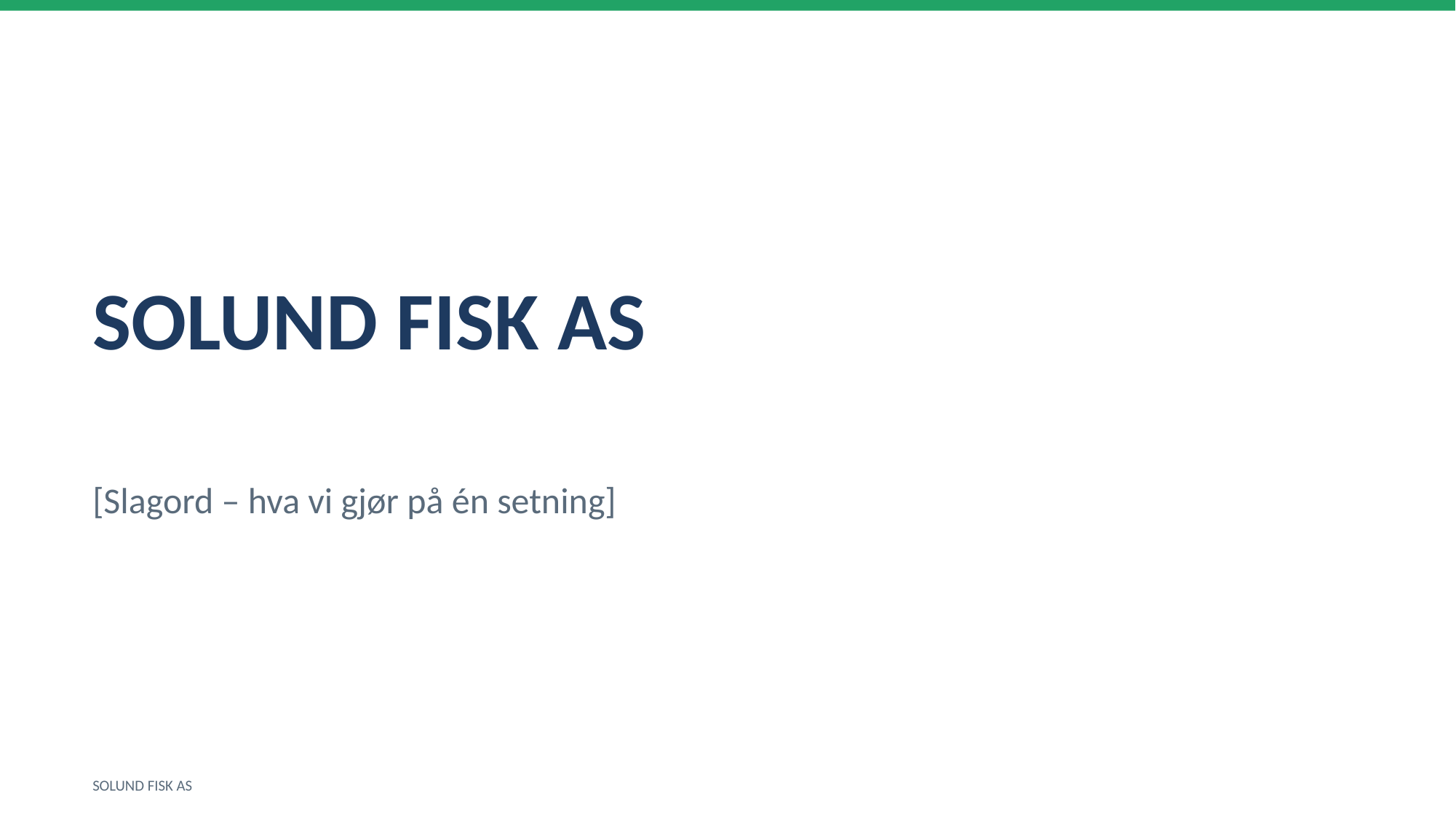

SOLUND FISK AS
[Slagord – hva vi gjør på én setning]
SOLUND FISK AS